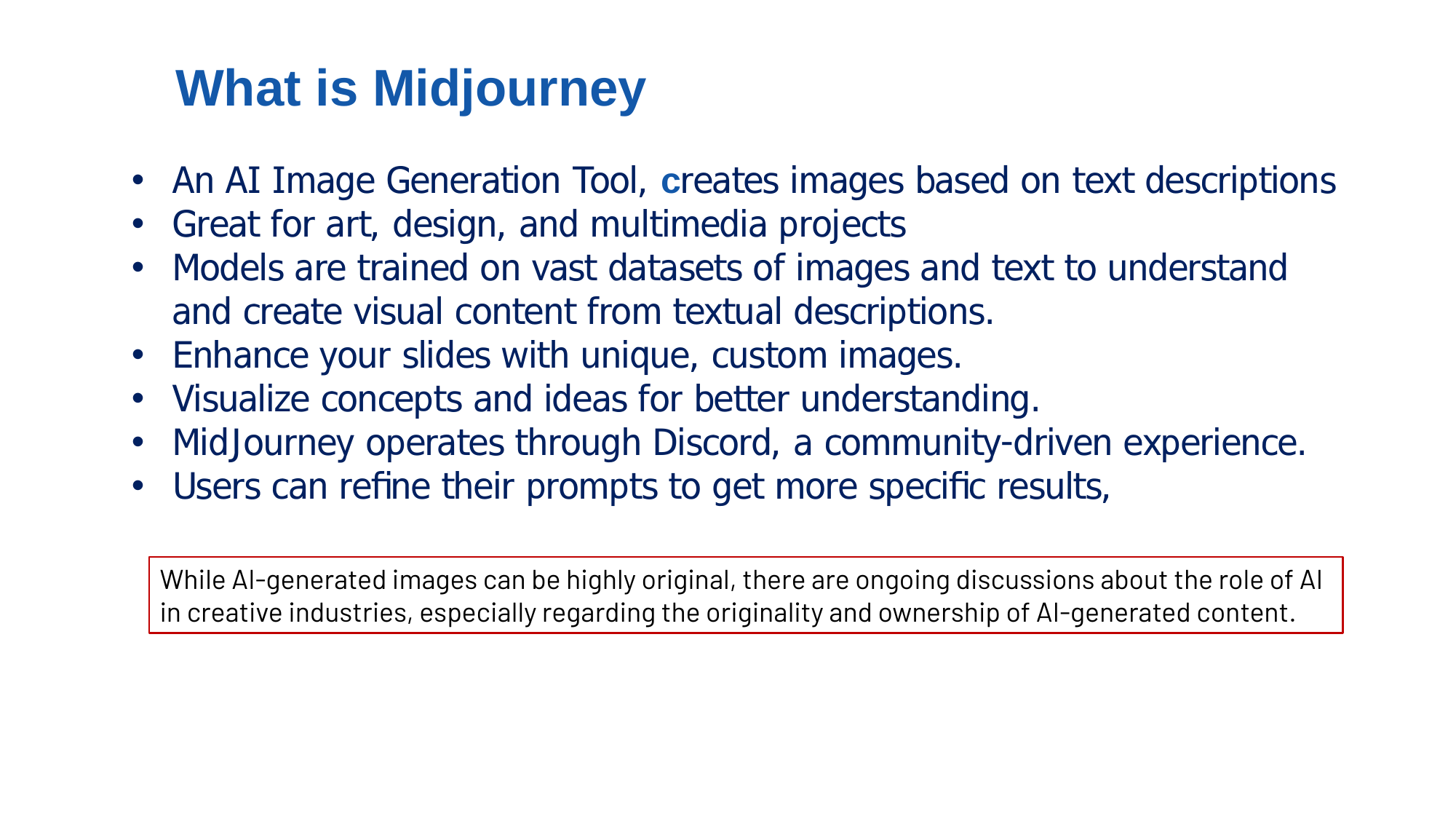

What is Midjourney
An AI Image Generation Tool, creates images based on text descriptions
Great for art, design, and multimedia projects
Models are trained on vast datasets of images and text to understand and create visual content from textual descriptions.
Enhance your slides with unique, custom images.
Visualize concepts and ideas for better understanding.
MidJourney operates through Discord, a community-driven experience.
Users can refine their prompts to get more specific results,
While AI-generated images can be highly original, there are ongoing discussions about the role of AI in creative industries, especially regarding the originality and ownership of AI-generated content.